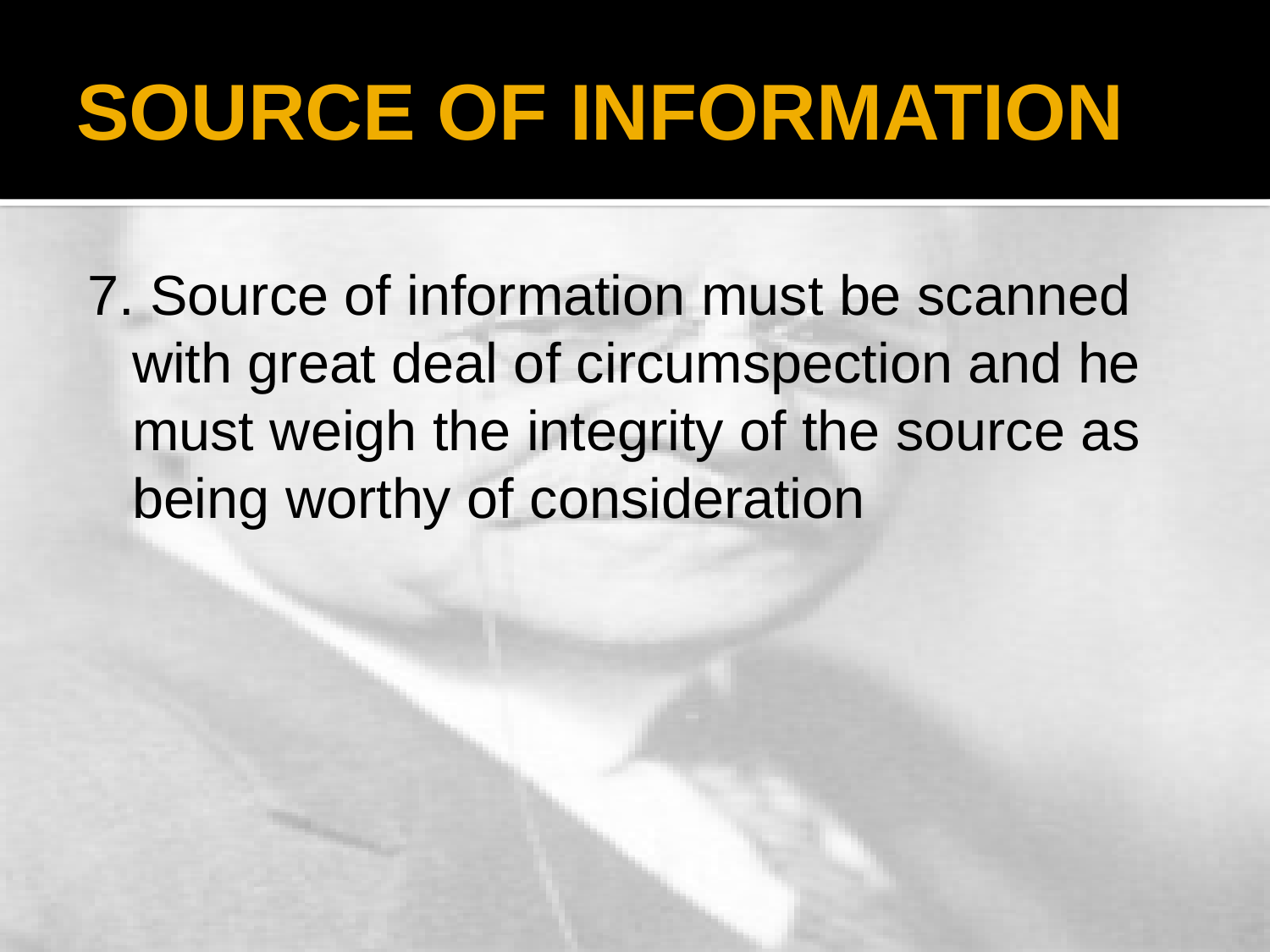

# SOURCE OF INFORMATION
7. Source of information must be scanned with great deal of circumspection and he must weigh the integrity of the source as being worthy of consideration